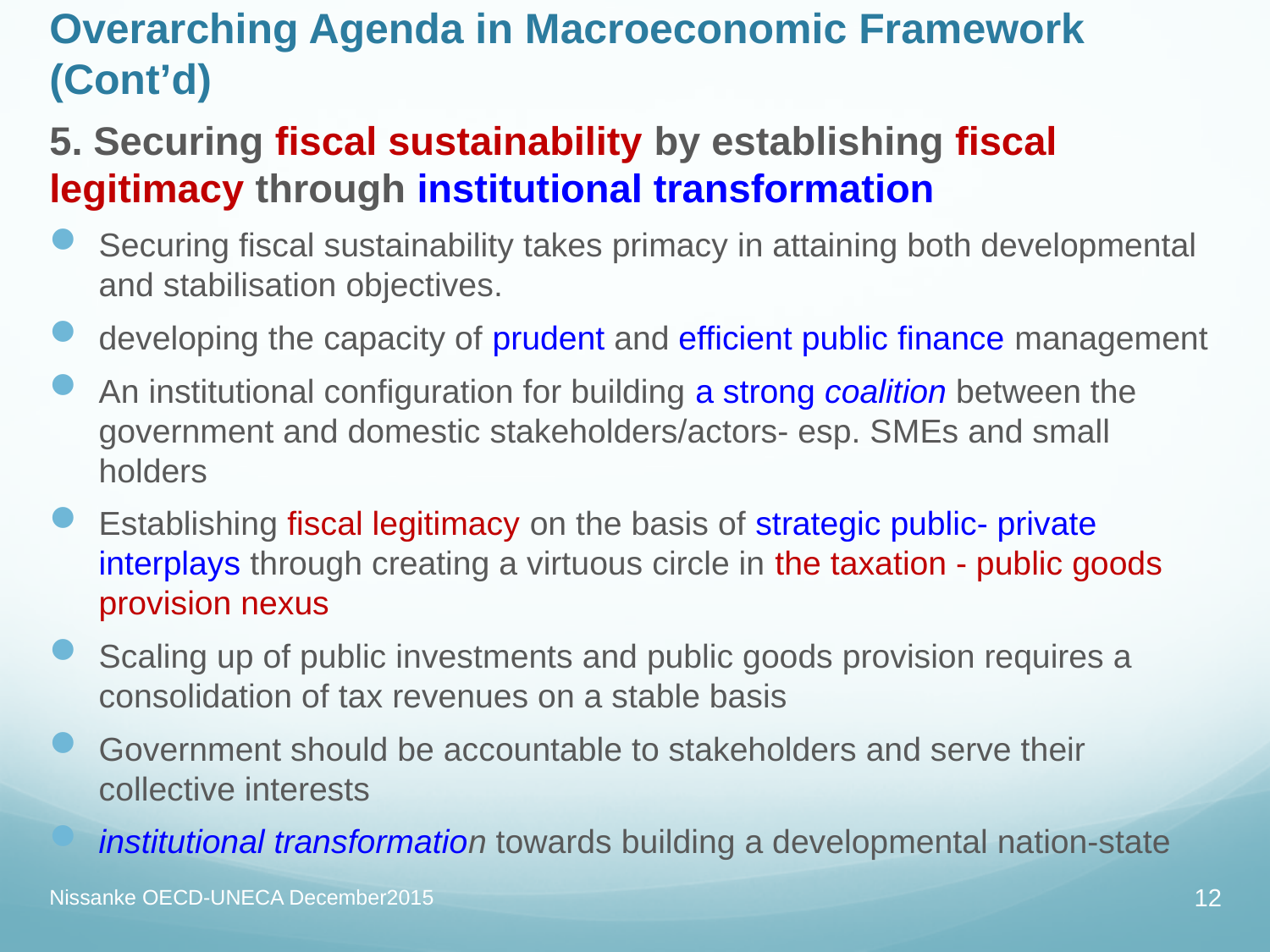

# Overarching Agenda in Macroeconomic Framework (Cont’d)
5. Securing fiscal sustainability by establishing fiscal legitimacy through institutional transformation
Securing fiscal sustainability takes primacy in attaining both developmental and stabilisation objectives.
developing the capacity of prudent and efficient public finance management
An institutional configuration for building a strong coalition between the government and domestic stakeholders/actors- esp. SMEs and small holders
Establishing fiscal legitimacy on the basis of strategic public- private interplays through creating a virtuous circle in the taxation - public goods provision nexus
Scaling up of public investments and public goods provision requires a consolidation of tax revenues on a stable basis
Government should be accountable to stakeholders and serve their collective interests
institutional transformation towards building a developmental nation-state
Nissanke OECD-UNECA December2015
12